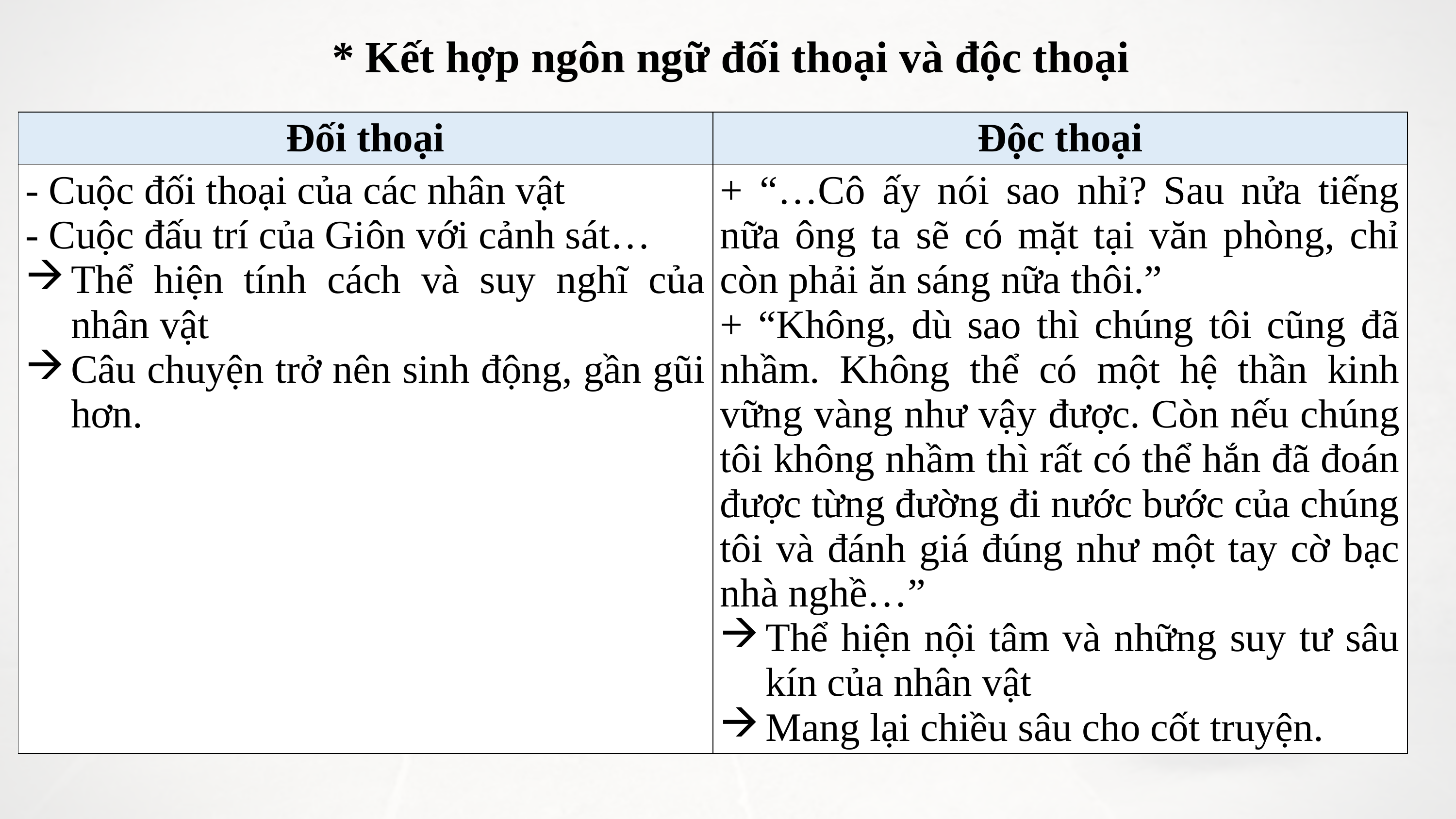

* Kết hợp ngôn ngữ đối thoại và độc thoại
| Đối thoại | Độc thoại |
| --- | --- |
| - Cuộc đối thoại của các nhân vật - Cuộc đấu trí của Giôn với cảnh sát… Thể hiện tính cách và suy nghĩ của nhân vật Câu chuyện trở nên sinh động, gần gũi hơn. | + “…Cô ấy nói sao nhỉ? Sau nửa tiếng nữa ông ta sẽ có mặt tại văn phòng, chỉ còn phải ăn sáng nữa thôi.” + “Không, dù sao thì chúng tôi cũng đã nhầm. Không thể có một hệ thần kinh vững vàng như vậy được. Còn nếu chúng tôi không nhầm thì rất có thể hắn đã đoán được từng đường đi nước bước của chúng tôi và đánh giá đúng như một tay cờ bạc nhà nghề…” Thể hiện nội tâm và những suy tư sâu kín của nhân vật Mang lại chiều sâu cho cốt truyện. |